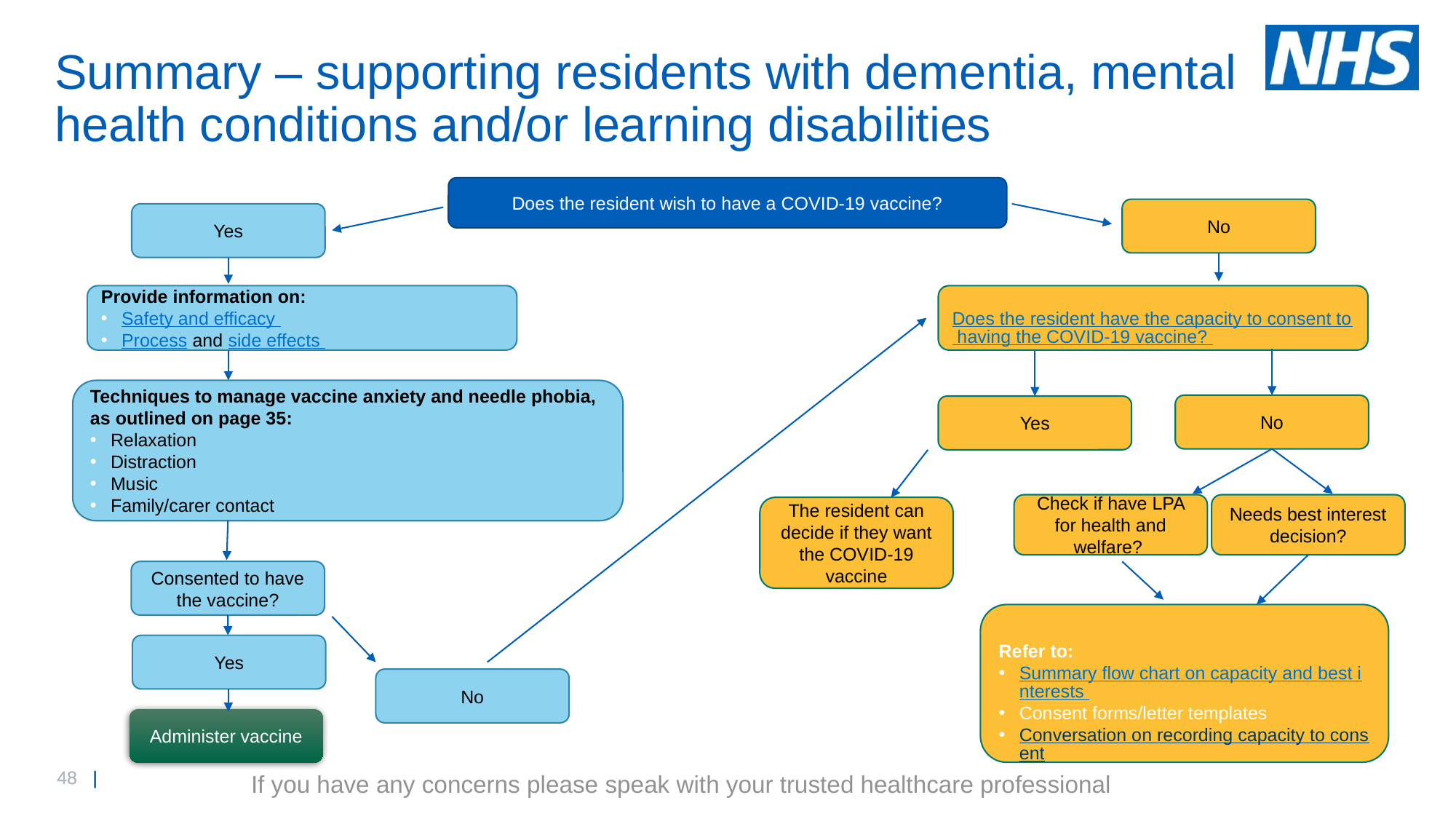

# Summary – supporting residents with dementia, mental health conditions and/or learning disabilities
Does the resident wish to have a COVID-19 vaccine?
No
Yes
Provide information on:
Safety and efficacy
Process and side effects
Does the resident have the capacity to consent to having the COVID-19 vaccine?
Techniques to manage vaccine anxiety and needle phobia, as outlined on page 35:
Relaxation
Distraction
Music
Family/carer contact
No
Yes
Check if have LPA for health and welfare?
Needs best interest decision?
The resident can decide if they want the COVID-19 vaccine
Consented to have the vaccine?
Refer to:
Summary flow chart on capacity and best interests
Consent forms/letter templates
Conversation on recording capacity to consent
Yes
No
Administer vaccine